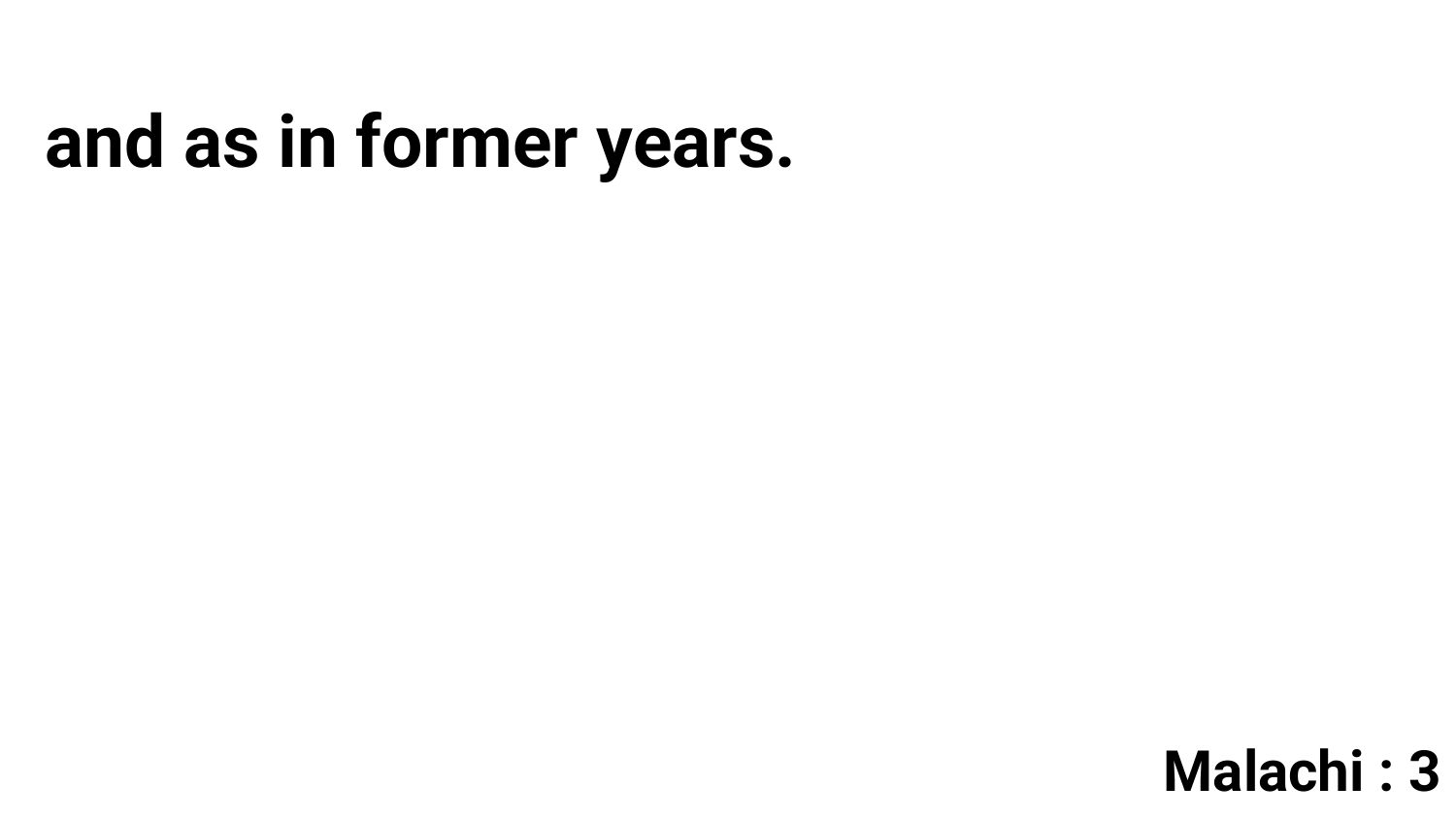

and as in former years.
Malachi : 3